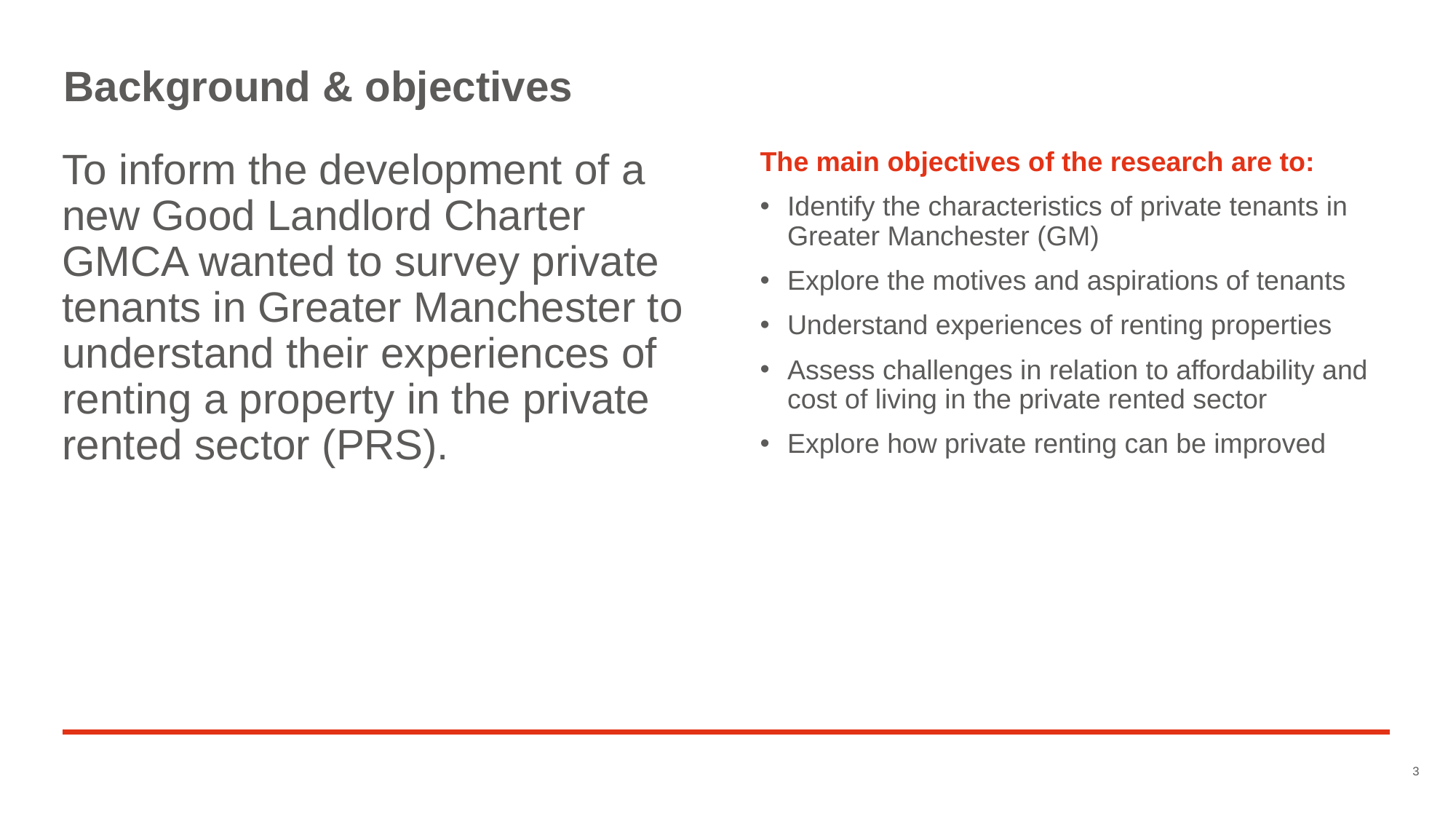

# Background & objectives
To inform the development of a new Good Landlord Charter GMCA wanted to survey private tenants in Greater Manchester to understand their experiences of renting a property in the private rented sector (PRS).
The main objectives of the research are to:
Identify the characteristics of private tenants in Greater Manchester (GM)
Explore the motives and aspirations of tenants
Understand experiences of renting properties
Assess challenges in relation to affordability and cost of living in the private rented sector
Explore how private renting can be improved